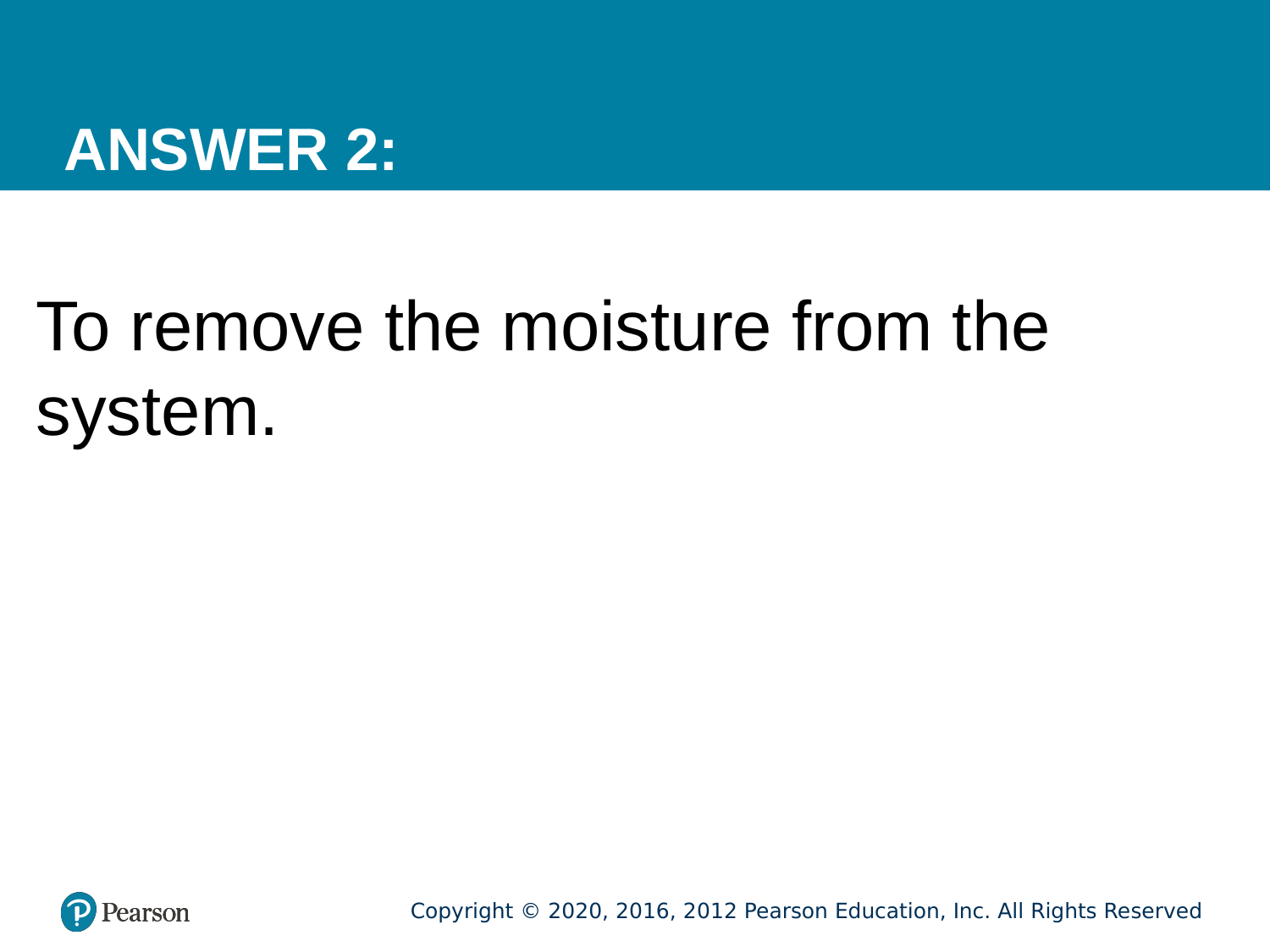

# ANSWER 2:
To remove the moisture from the system.